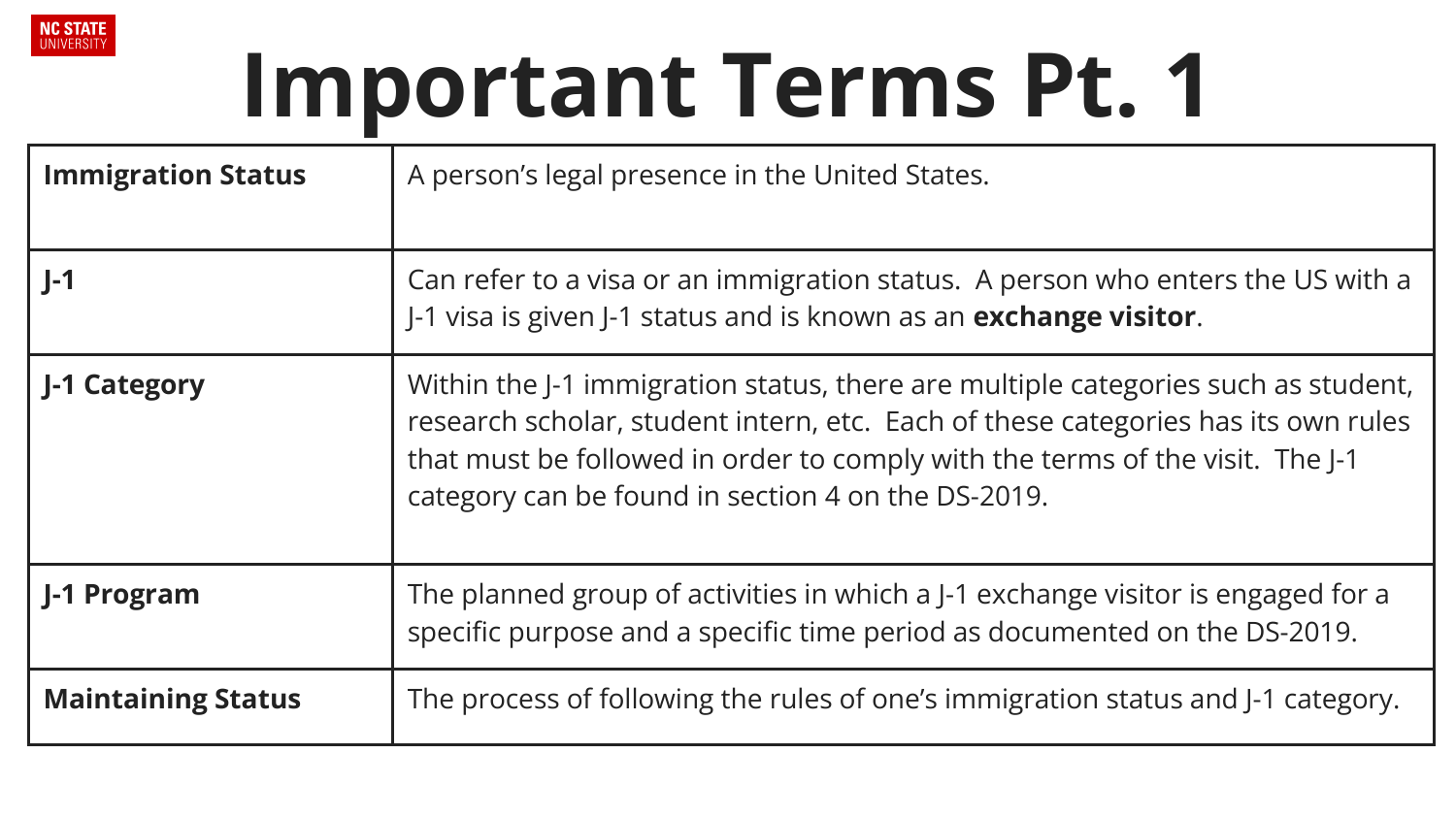

# Important Terms Pt. 1
| Immigration Status | A person’s legal presence in the United States. |
| --- | --- |
| J-1 | Can refer to a visa or an immigration status. A person who enters the US with a J-1 visa is given J-1 status and is known as an exchange visitor. |
| J-1 Category | Within the J-1 immigration status, there are multiple categories such as student, research scholar, student intern, etc. Each of these categories has its own rules that must be followed in order to comply with the terms of the visit. The J-1 category can be found in section 4 on the DS-2019. |
| J-1 Program | The planned group of activities in which a J-1 exchange visitor is engaged for a specific purpose and a specific time period as documented on the DS-2019. |
| Maintaining Status | The process of following the rules of one’s immigration status and J-1 category. |